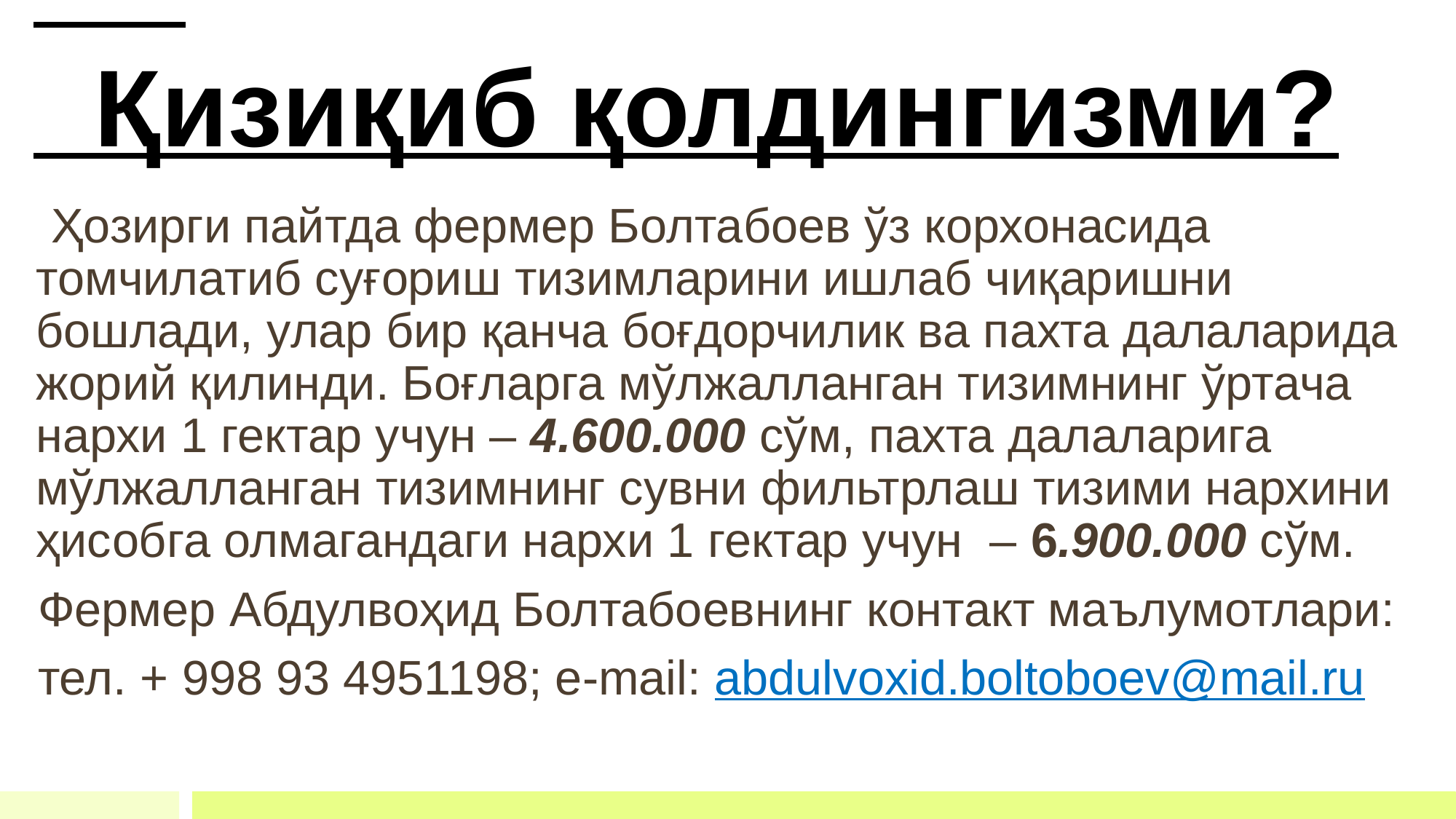

Қизиқиб қолдингизми?
   Ҳозирги пайтда фермер Болтабоев ўз корхонасида томчилатиб суғориш тизимларини ишлаб чиқаришни бошлади, улар бир қанча боғдорчилик ва пахта далаларида жорий қилинди. Боғларга мўлжалланган тизимнинг ўртача нархи 1 гектар учун – 4.600.000 сўм, пахта далаларига мўлжалланган тизимнинг сувни фильтрлаш тизими нархини ҳисобга олмагандаги нархи 1 гектар учун  – 6.900.000 сўм.
  Фермер Абдулвоҳид Болтабоевнинг контакт маълумотлари:
  тел. + 998 93 4951198; e-mail: abdulvoxid.boltoboev@mail.ru